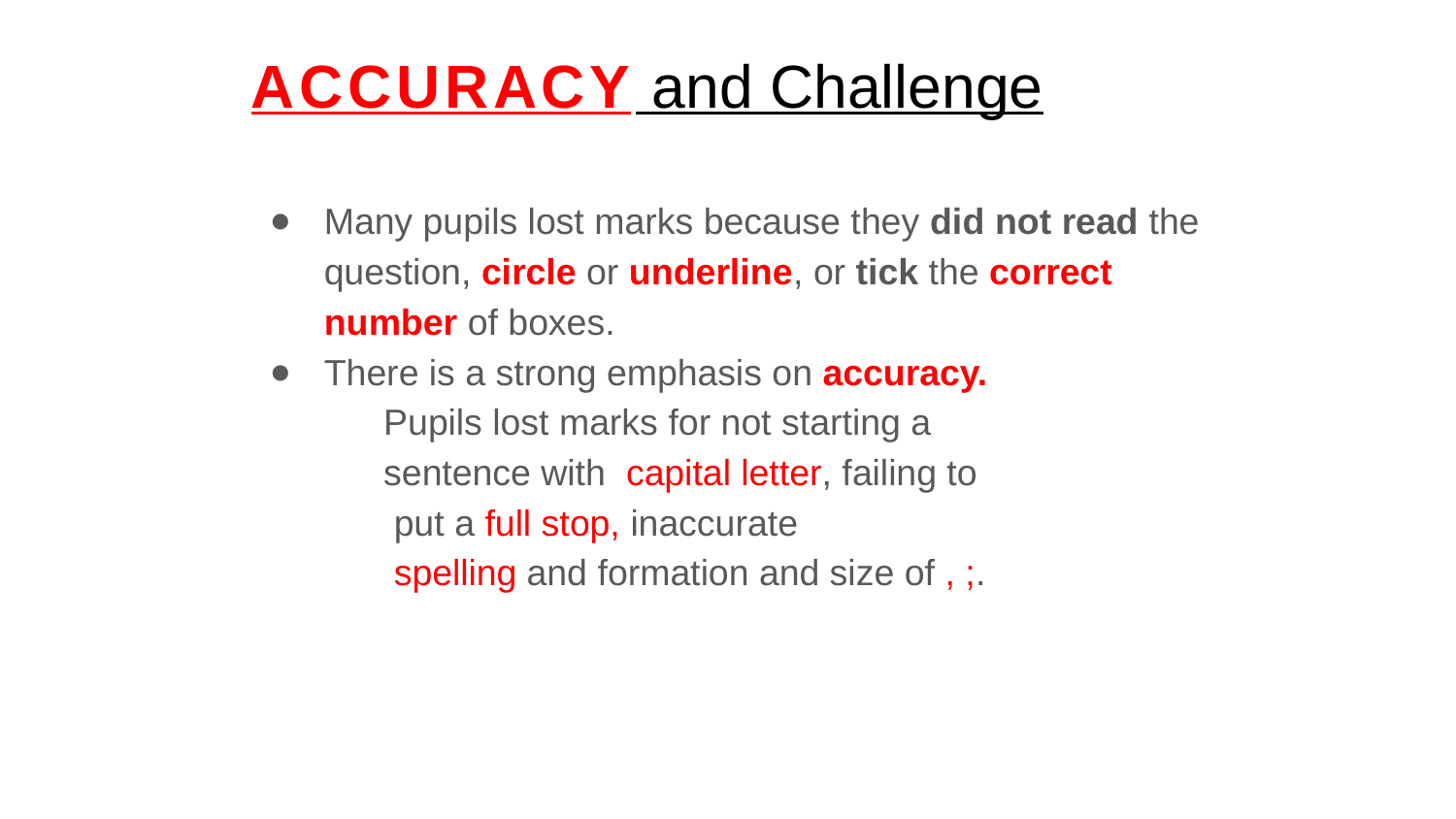

# ACCURACY and Challenge
Many pupils lost marks because they did not read the question, circle or underline, or tick the correct number of boxes.
There is a strong emphasis on accuracy.
             Pupils lost marks for not starting a
             sentence with  capital letter, failing to
              put a full stop, inaccurate
              spelling and formation and size of , ;.